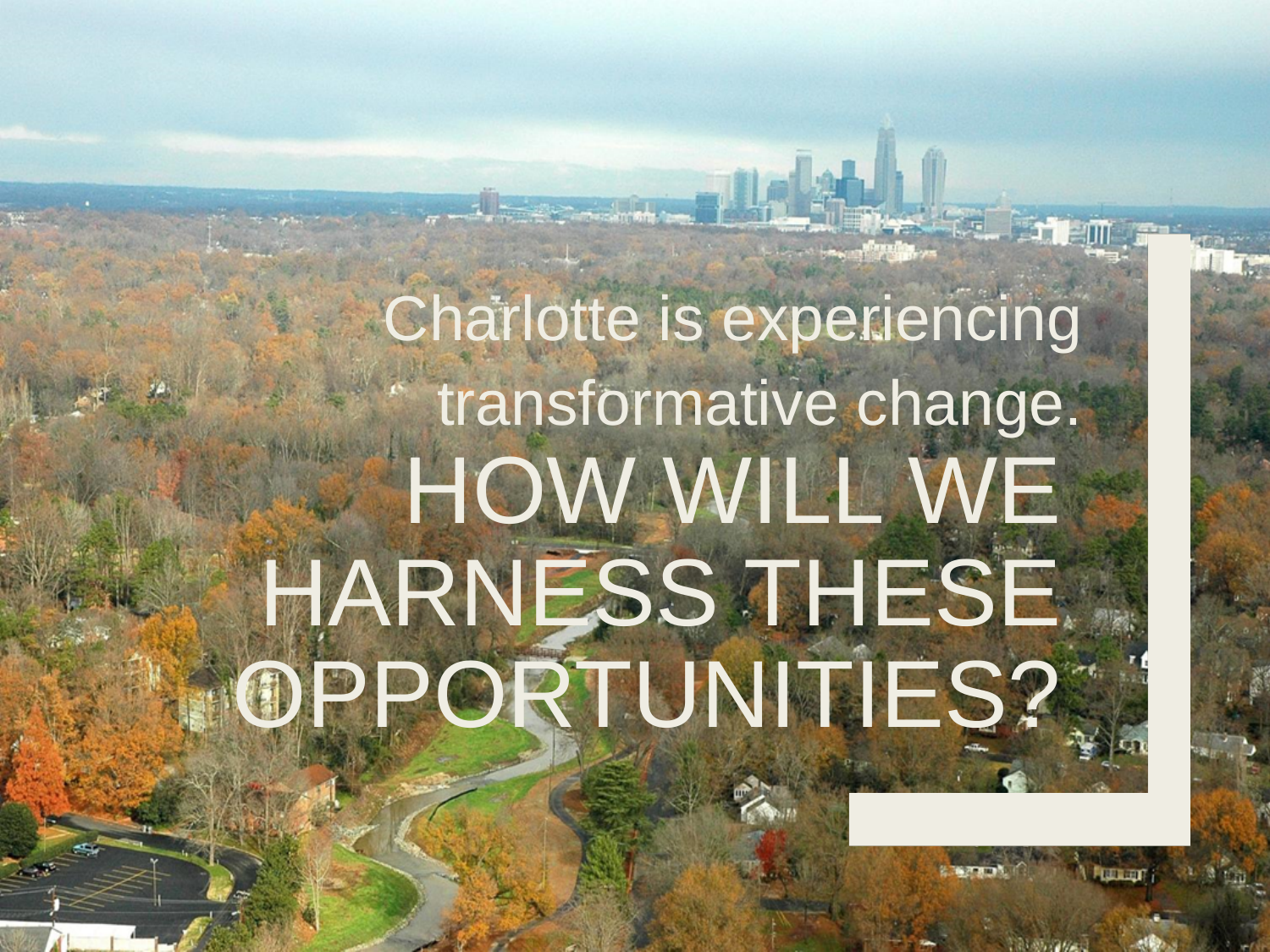

Charlotte is experiencing transformative change.
# How will we harness these opportunities?